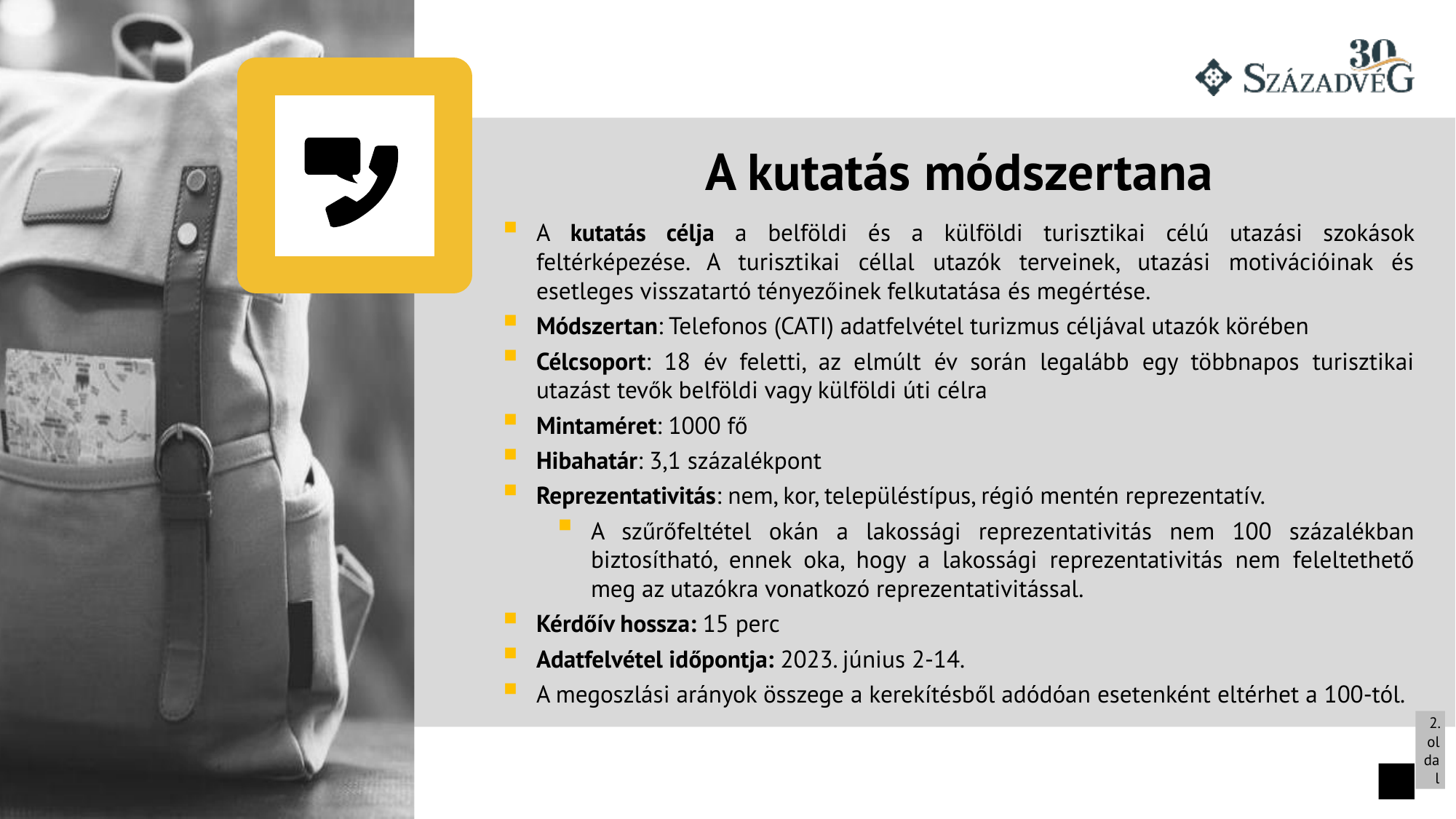

# A kutatás módszertana

A kutatás célja a belföldi és a külföldi turisztikai célú utazási szokások feltérképezése. A turisztikai céllal utazók terveinek, utazási motivációinak és esetleges visszatartó tényezőinek felkutatása és megértése.
Módszertan: Telefonos (CATI) adatfelvétel turizmus céljával utazók körében
Célcsoport: 18 év feletti, az elmúlt év során legalább egy többnapos turisztikai utazást tevők belföldi vagy külföldi úti célra
Mintaméret: 1000 fő
Hibahatár: 3,1 százalékpont
Reprezentativitás: nem, kor, településtípus, régió mentén reprezentatív.
A szűrőfeltétel okán a lakossági reprezentativitás nem 100 százalékban biztosítható, ennek oka, hogy a lakossági reprezentativitás nem feleltethető meg az utazókra vonatkozó reprezentativitással.
Kérdőív hossza: 15 perc
Adatfelvétel időpontja: 2023. június 2-14.
A megoszlási arányok összege a kerekítésből adódóan esetenként eltérhet a 100-tól.
2. oldal